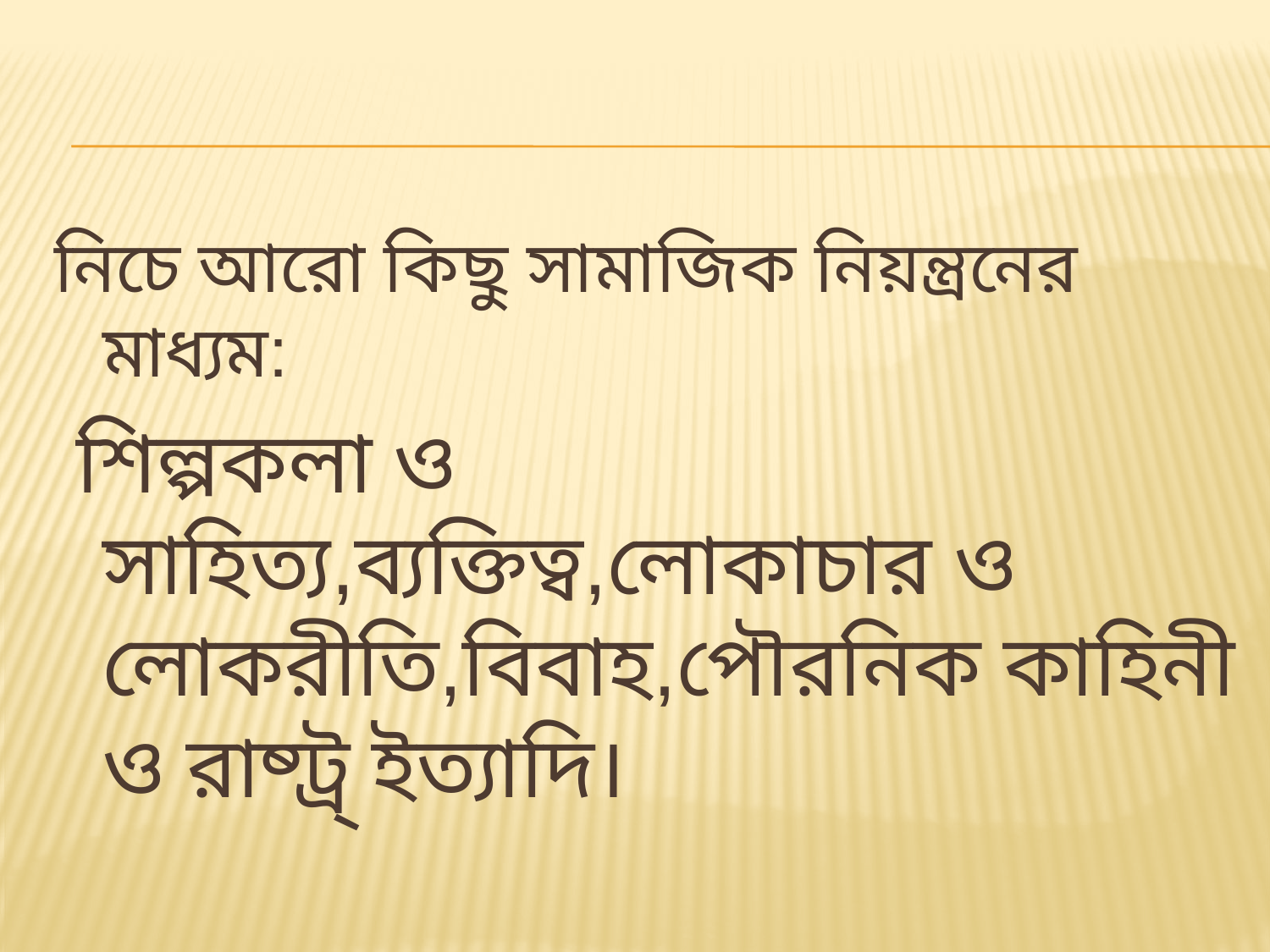

নিচে আরো কিছু সামাজিক নিয়ন্ত্রনের মাধ্যম:
 শিল্পকলা ও সাহিত্য,ব্যক্তিত্ব,লোকাচার ও লোকরীতি,বিবাহ,পৌরনিক কাহিনী ও রাষ্ট্র্ ইত্যাদি।